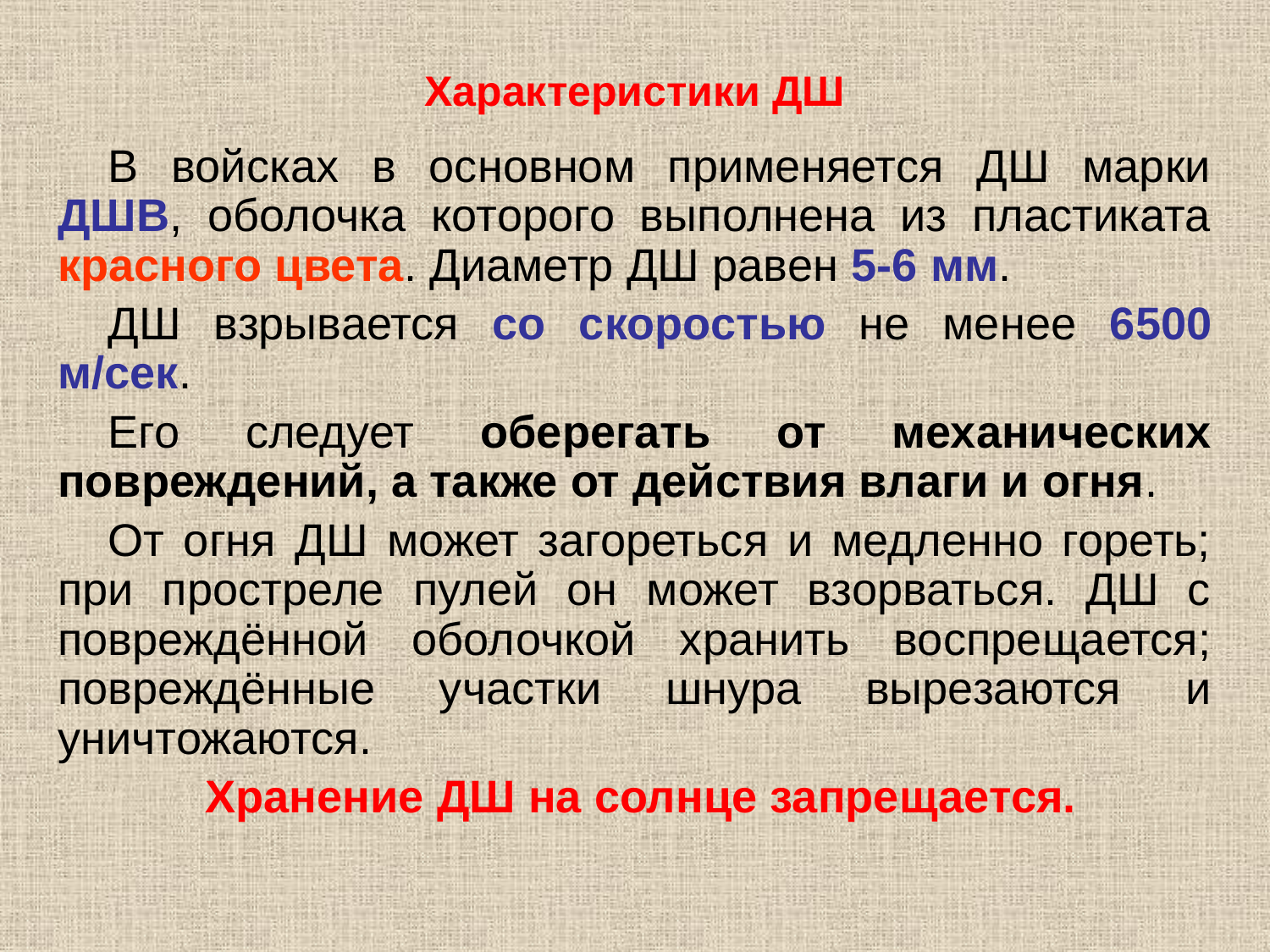

# Характеристики ДШ
В войсках в основном применяется ДШ марки ДШВ, оболочка которого выполнена из пластиката красного цвета. Диаметр ДШ равен 5-6 мм.
ДШ взрывается со скоростью не менее 6500 м/сек.
Его следует оберегать от механических повреждений, а также от действия влаги и огня.
От огня ДШ может загореться и медленно гореть; при простреле пулей он может взорваться. ДШ с повреждённой оболочкой хранить воспрещается; повреждённые участки шнура вырезаются и уничтожаются.
 Хранение ДШ на солнце запрещается.